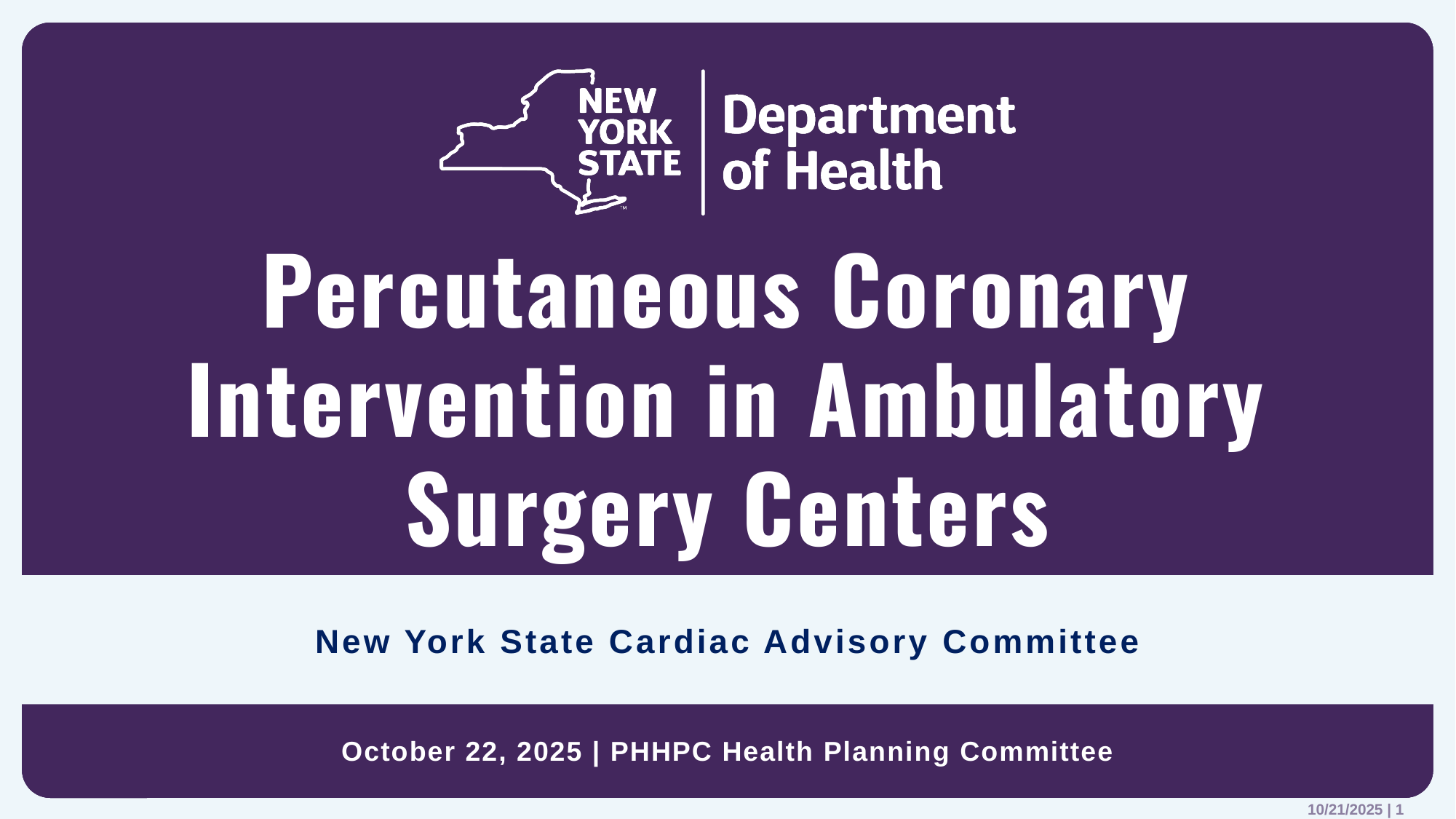

# Percutaneous Coronary Intervention in Ambulatory Surgery Centers
New York State Cardiac Advisory Committee
October 22, 2025 | PHHPC Health Planning Committee